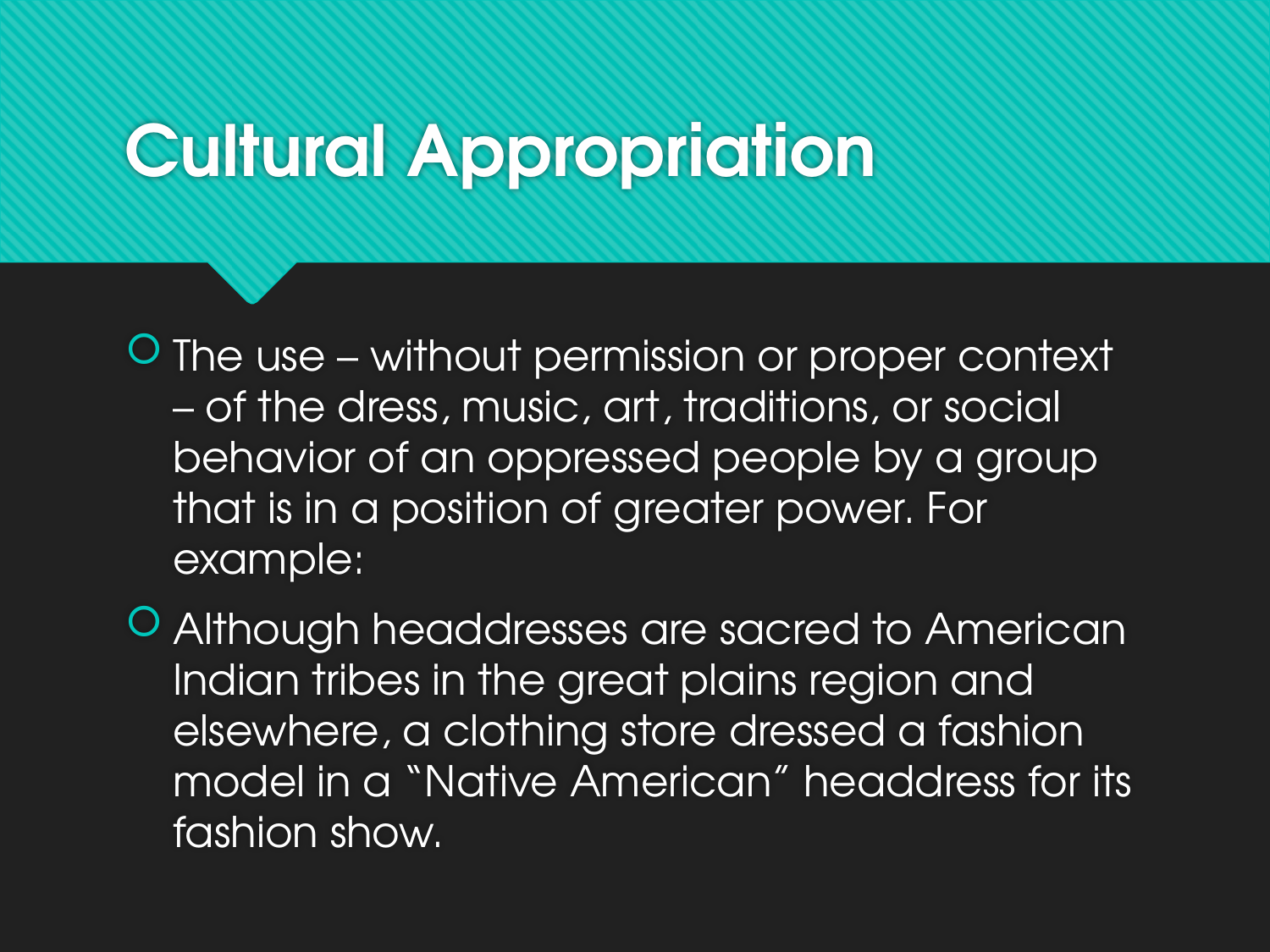

# Cultural Appropriation
The use – without permission or proper context – of the dress, music, art, traditions, or social behavior of an oppressed people by a group that is in a position of greater power. For example:
Although headdresses are sacred to American Indian tribes in the great plains region and elsewhere, a clothing store dressed a fashion model in a “Native American” headdress for its fashion show.